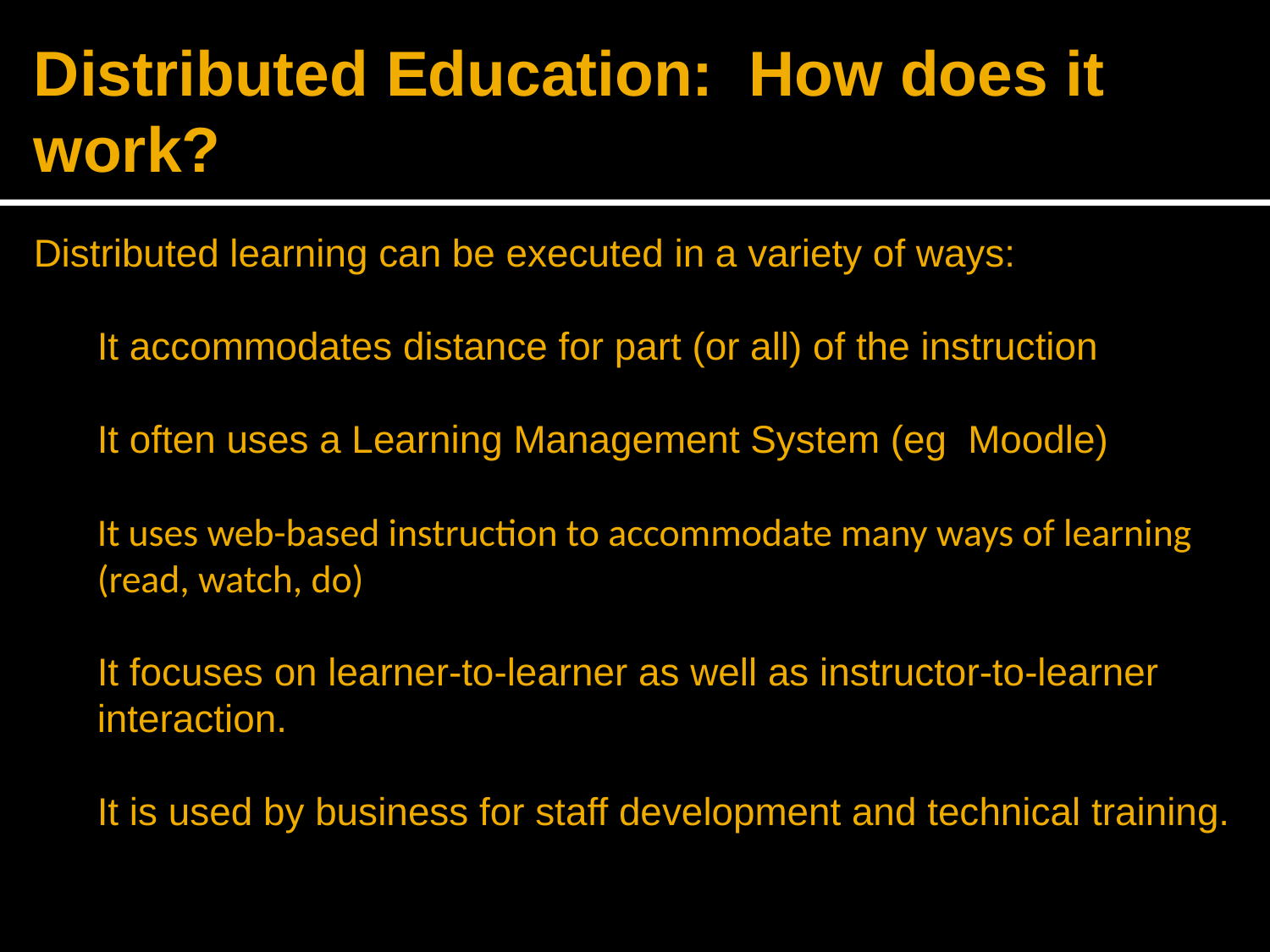

# Distributed Education:  How does it work?
Distributed learning can be executed in a variety of ways:

It accommodates distance for part (or all) of the instruction

It often uses a Learning Management System (eg  Moodle)

It uses web-based instruction to accommodate many ways of learning (read, watch, do)

It focuses on learner-to-learner as well as instructor-to-learner interaction.

It is used by business for staff development and technical training. technical training